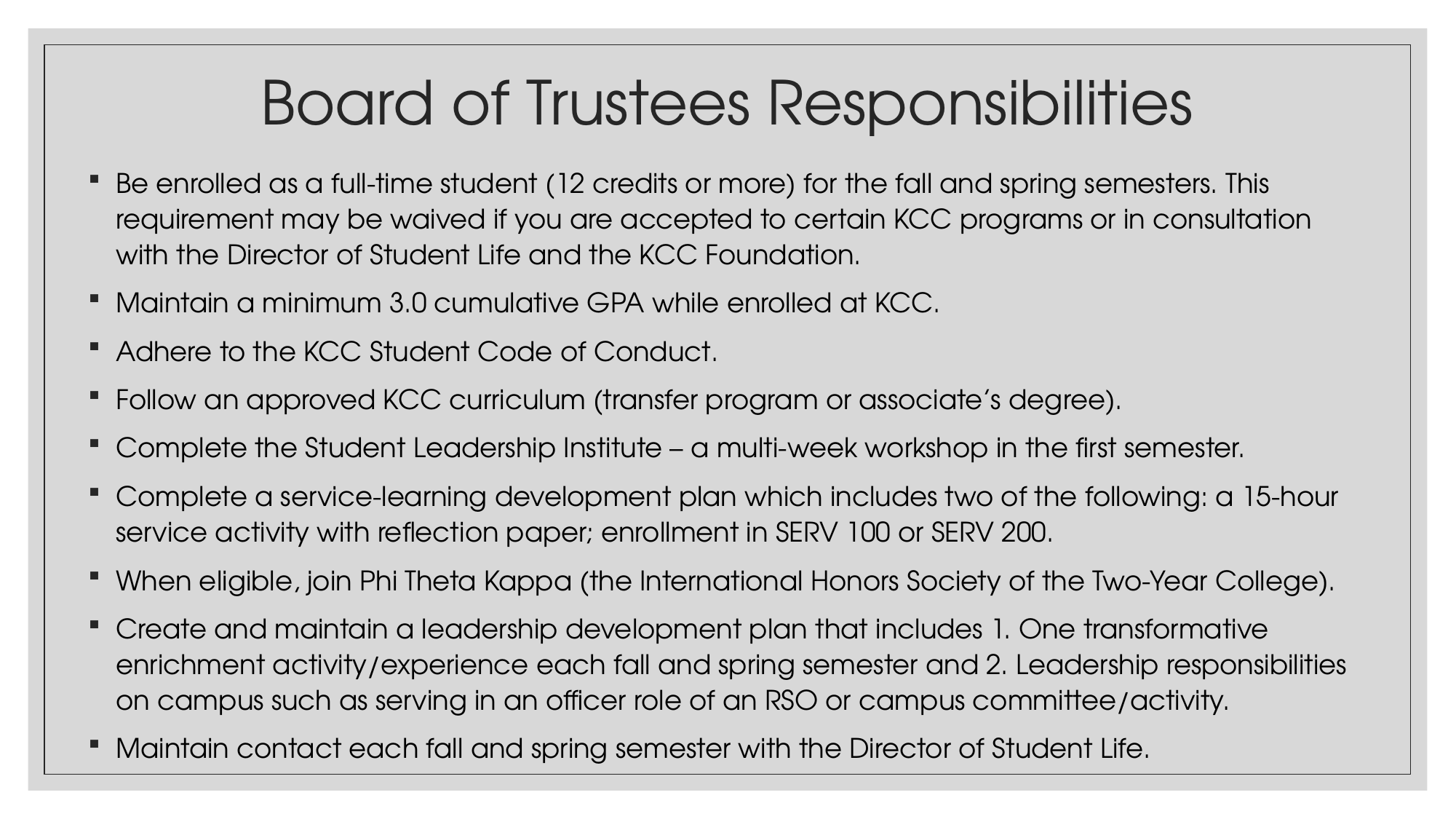

# Board of Trustees Responsibilities
Be enrolled as a full-time student (12 credits or more) for the fall and spring semesters. This requirement may be waived if you are accepted to certain KCC programs or in consultation with the Director of Student Life and the KCC Foundation.
Maintain a minimum 3.0 cumulative GPA while enrolled at KCC.
Adhere to the KCC Student Code of Conduct.
Follow an approved KCC curriculum (transfer program or associate’s degree).
Complete the Student Leadership Institute – a multi-week workshop in the first semester.
Complete a service-learning development plan which includes two of the following: a 15-hour service activity with reflection paper; enrollment in SERV 100 or SERV 200.
When eligible, join Phi Theta Kappa (the International Honors Society of the Two-Year College).
Create and maintain a leadership development plan that includes 1. One transformative enrichment activity/experience each fall and spring semester and 2. Leadership responsibilities on campus such as serving in an officer role of an RSO or campus committee/activity.
Maintain contact each fall and spring semester with the Director of Student Life.